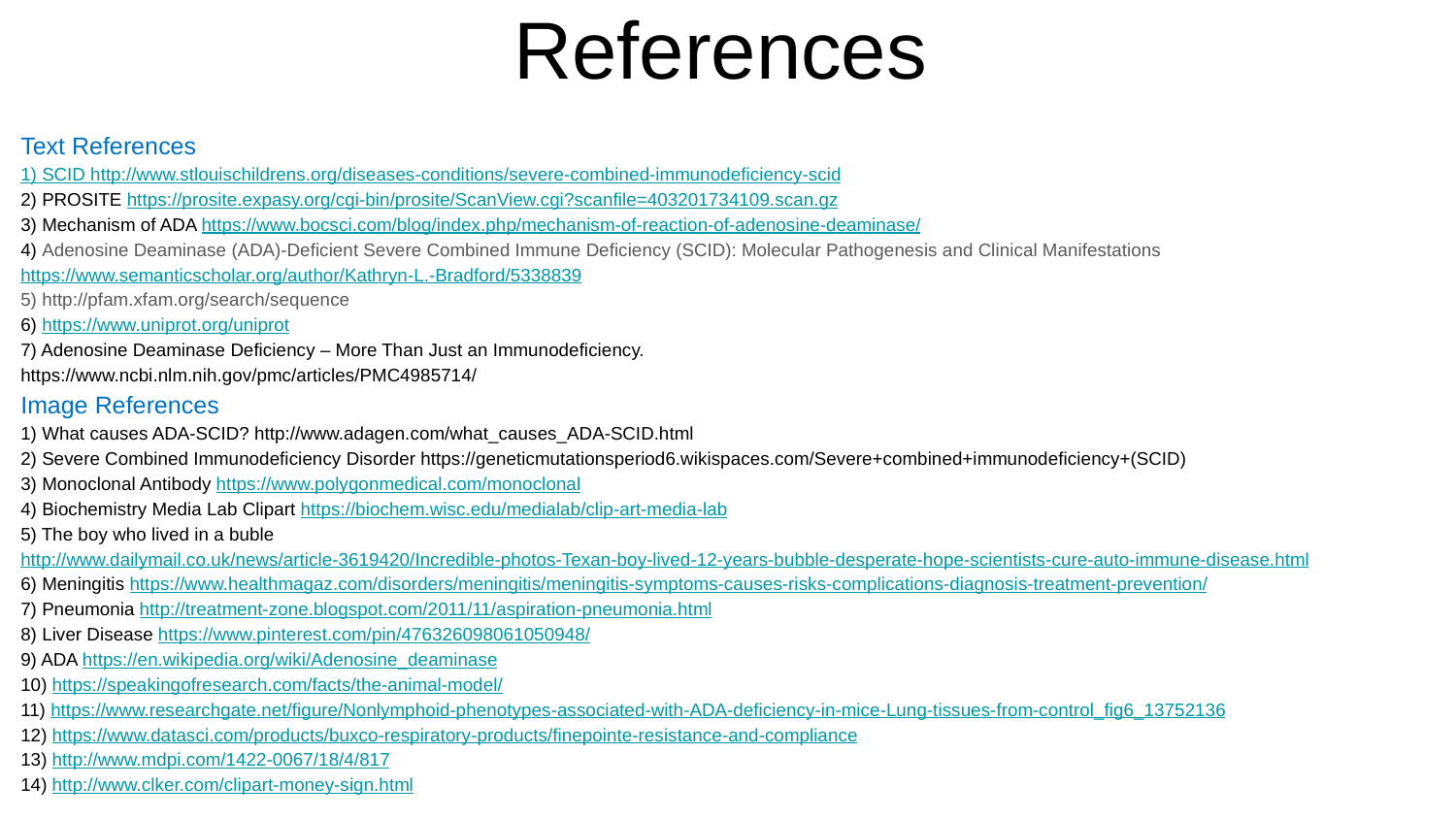

# References
Text References
1) SCID http://www.stlouischildrens.org/diseases-conditions/severe-combined-immunodeficiency-scid
2) PROSITE https://prosite.expasy.org/cgi-bin/prosite/ScanView.cgi?scanfile=403201734109.scan.gz
3) Mechanism of ADA https://www.bocsci.com/blog/index.php/mechanism-of-reaction-of-adenosine-deaminase/
4) Adenosine Deaminase (ADA)-Deficient Severe Combined Immune Deficiency (SCID): Molecular Pathogenesis and Clinical Manifestations
https://www.semanticscholar.org/author/Kathryn-L.-Bradford/5338839
5) http://pfam.xfam.org/search/sequence
6) https://www.uniprot.org/uniprot
7) Adenosine Deaminase Deficiency – More Than Just an Immunodeficiency.
https://www.ncbi.nlm.nih.gov/pmc/articles/PMC4985714/
Image References
1) What causes ADA-SCID? http://www.adagen.com/what_causes_ADA-SCID.html
2) Severe Combined Immunodeficiency Disorder https://geneticmutationsperiod6.wikispaces.com/Severe+combined+immunodeficiency+(SCID)
3) Monoclonal Antibody https://www.polygonmedical.com/monoclonal
4) Biochemistry Media Lab Clipart https://biochem.wisc.edu/medialab/clip-art-media-lab
5) The boy who lived in a buble http://www.dailymail.co.uk/news/article-3619420/Incredible-photos-Texan-boy-lived-12-years-bubble-desperate-hope-scientists-cure-auto-immune-disease.html
6) Meningitis https://www.healthmagaz.com/disorders/meningitis/meningitis-symptoms-causes-risks-complications-diagnosis-treatment-prevention/
7) Pneumonia http://treatment-zone.blogspot.com/2011/11/aspiration-pneumonia.html
8) Liver Disease https://www.pinterest.com/pin/476326098061050948/
9) ADA https://en.wikipedia.org/wiki/Adenosine_deaminase
10) https://speakingofresearch.com/facts/the-animal-model/
11) https://www.researchgate.net/figure/Nonlymphoid-phenotypes-associated-with-ADA-deficiency-in-mice-Lung-tissues-from-control_fig6_13752136
12) https://www.datasci.com/products/buxco-respiratory-products/finepointe-resistance-and-compliance
13) http://www.mdpi.com/1422-0067/18/4/817
14) http://www.clker.com/clipart-money-sign.html